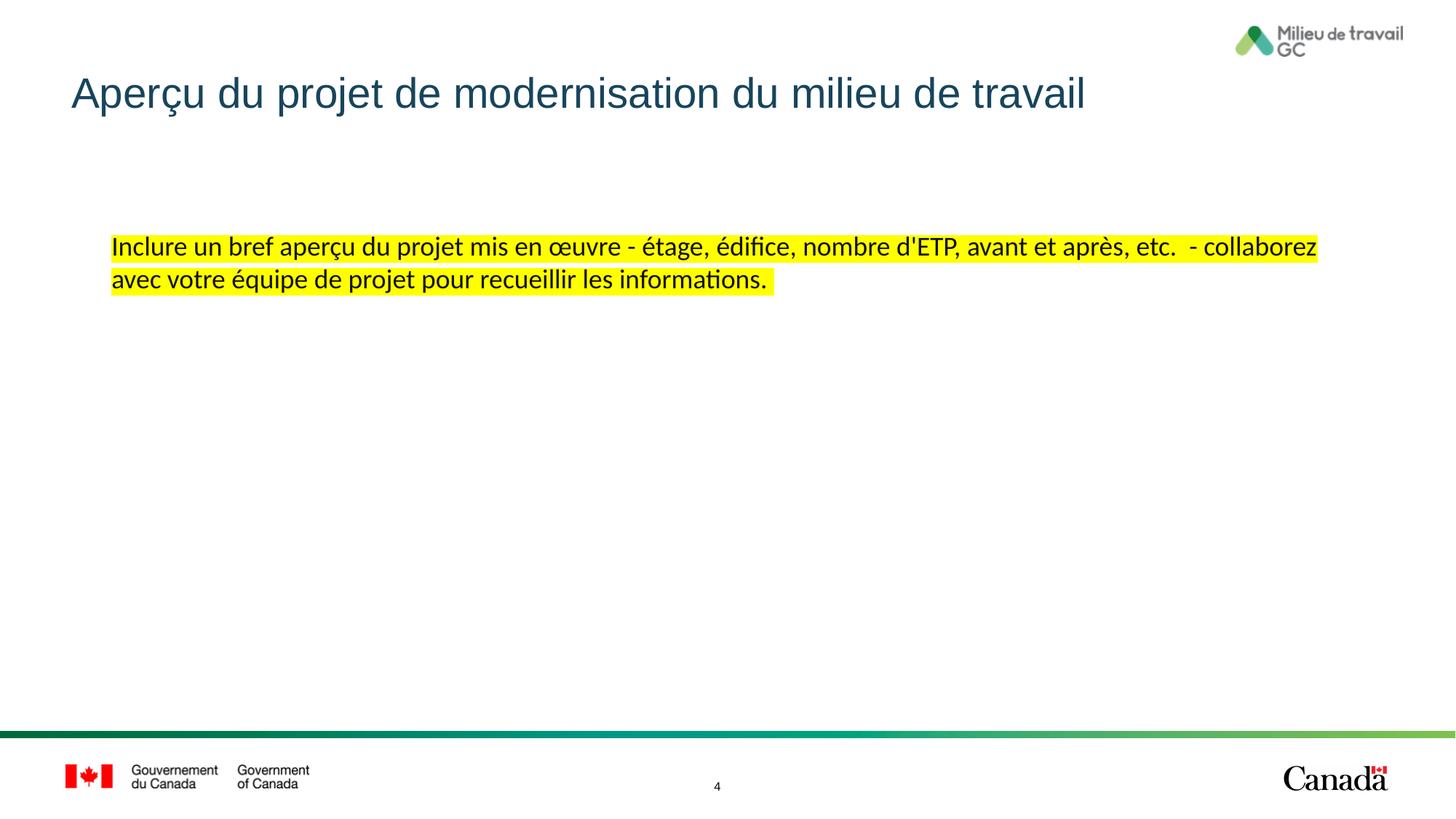

# Aperçu du projet de modernisation du milieu de travail
Inclure un bref aperçu du projet mis en œuvre - étage, édifice, nombre d'ETP, avant et après, etc.  - collaborez avec votre équipe de projet pour recueillir les informations.